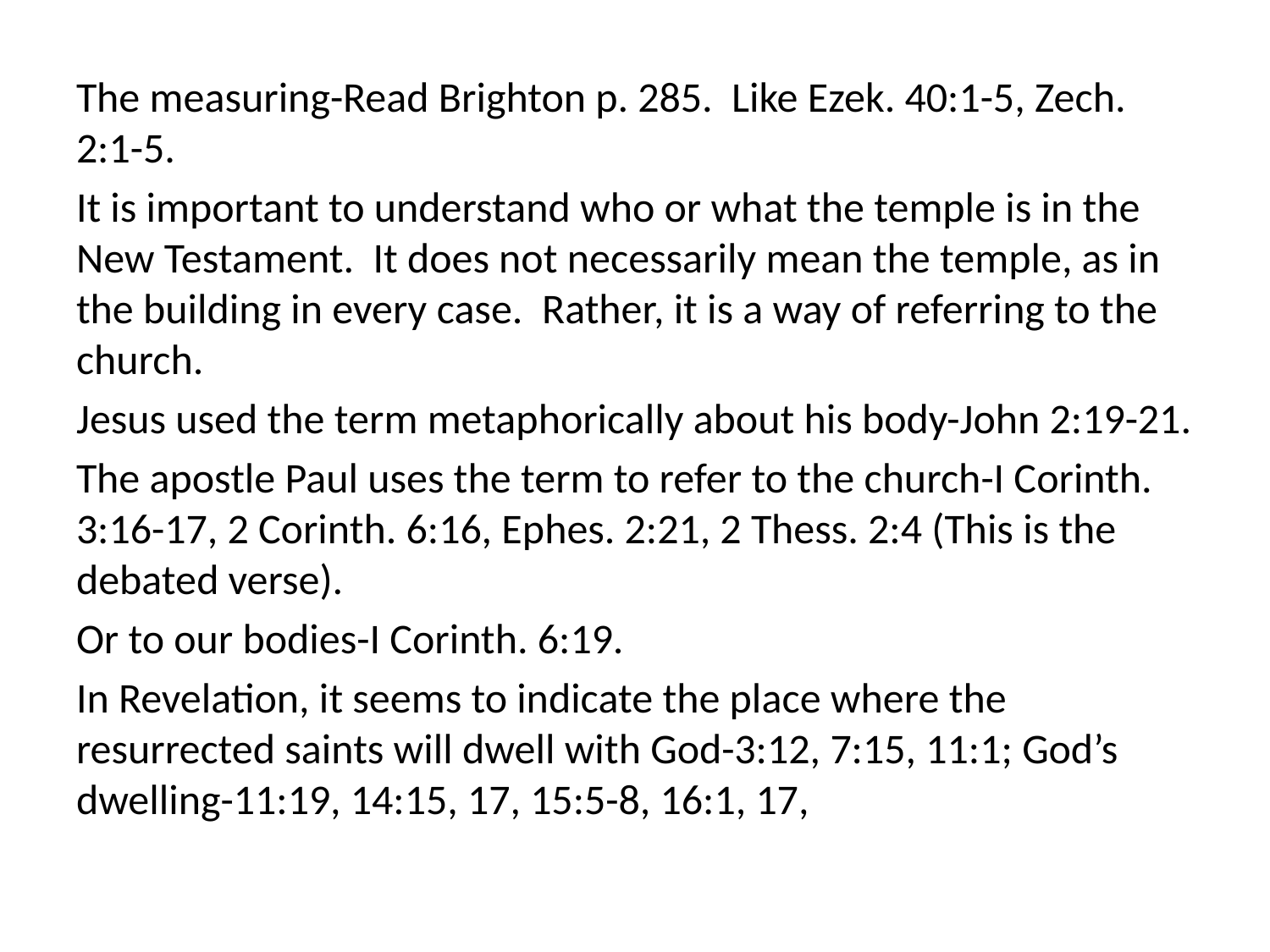

The measuring-Read Brighton p. 285.  Like Ezek. 40:1-5, Zech. 2:1-5.
It is important to understand who or what the temple is in the New Testament.  It does not necessarily mean the temple, as in the building in every case.  Rather, it is a way of referring to the church.
Jesus used the term metaphorically about his body-John 2:19-21.
The apostle Paul uses the term to refer to the church-I Corinth. 3:16-17, 2 Corinth. 6:16, Ephes. 2:21, 2 Thess. 2:4 (This is the debated verse).
Or to our bodies-I Corinth. 6:19.
In Revelation, it seems to indicate the place where the resurrected saints will dwell with God-3:12, 7:15, 11:1; God’s dwelling-11:19, 14:15, 17, 15:5-8, 16:1, 17,